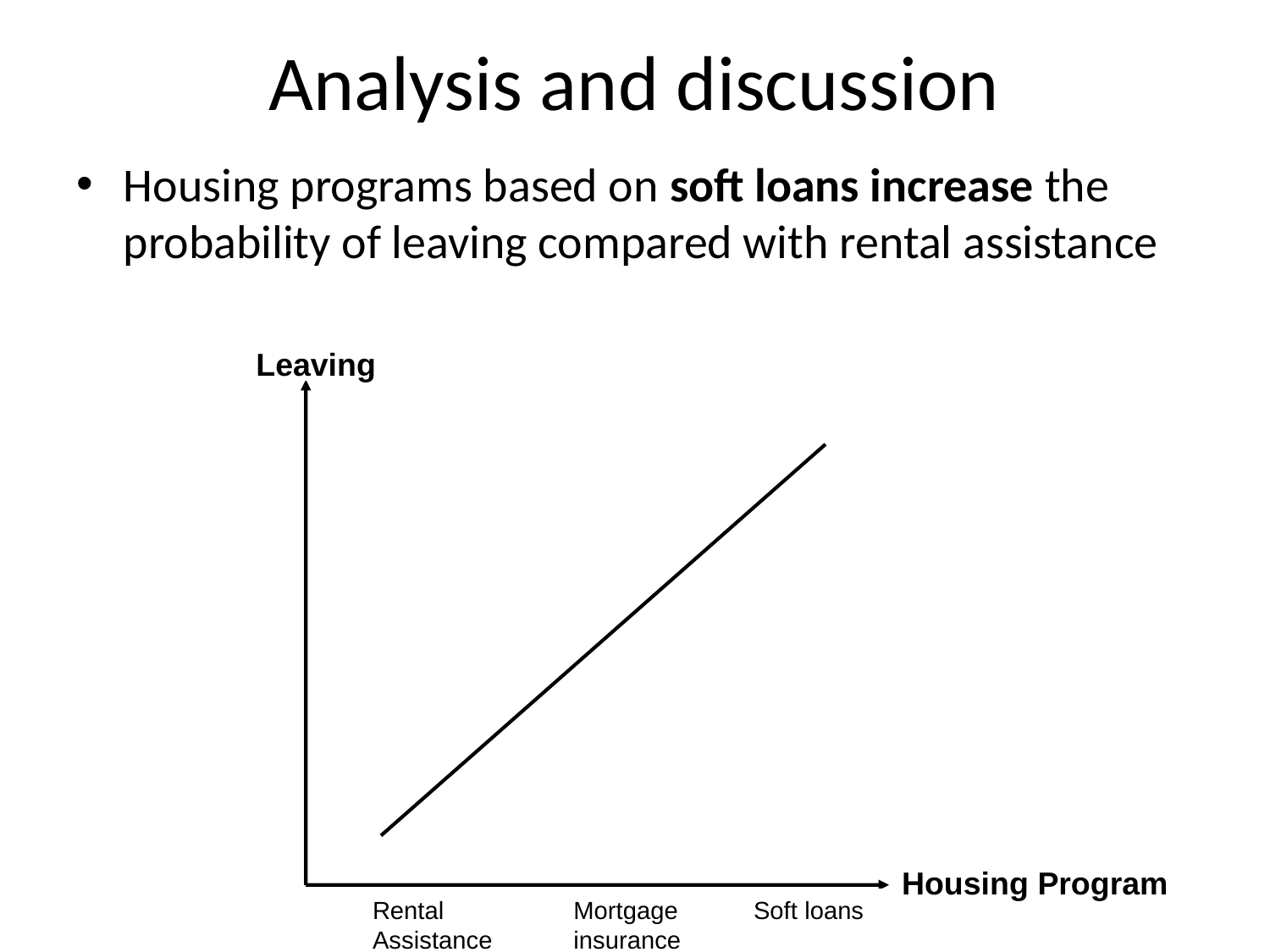

# Analysis and discussion
Housing programs based on soft loans increase the probability of leaving compared with rental assistance

Leaving

Housing Program

Rental Assistance
Mortgage insurance
Soft loans